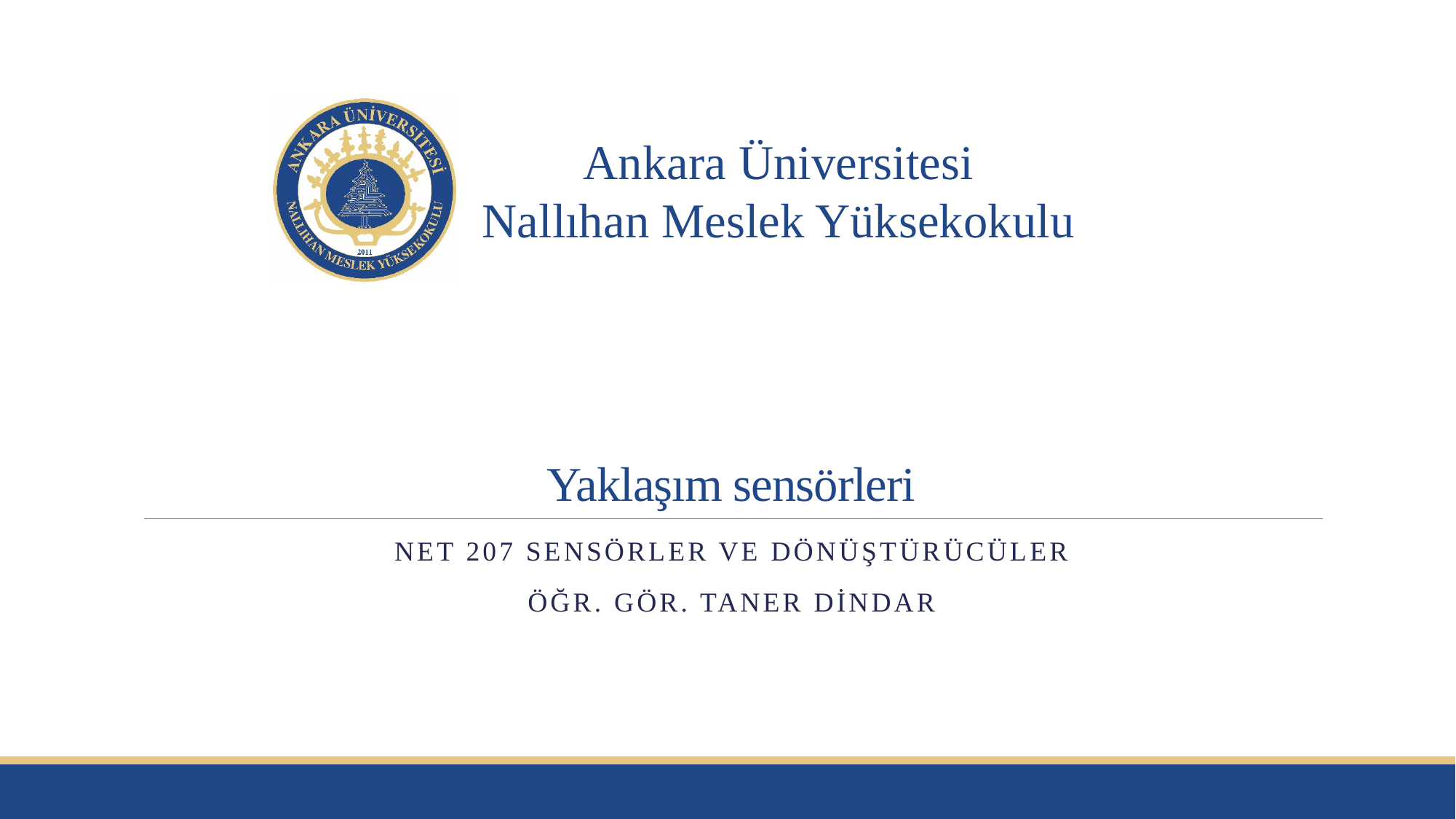

# Yaklaşım sensörleri
NET 207 SENSÖRLER VE DÖNÜŞTÜRÜCÜLER
Öğr. Gör. Taner DİNDAR